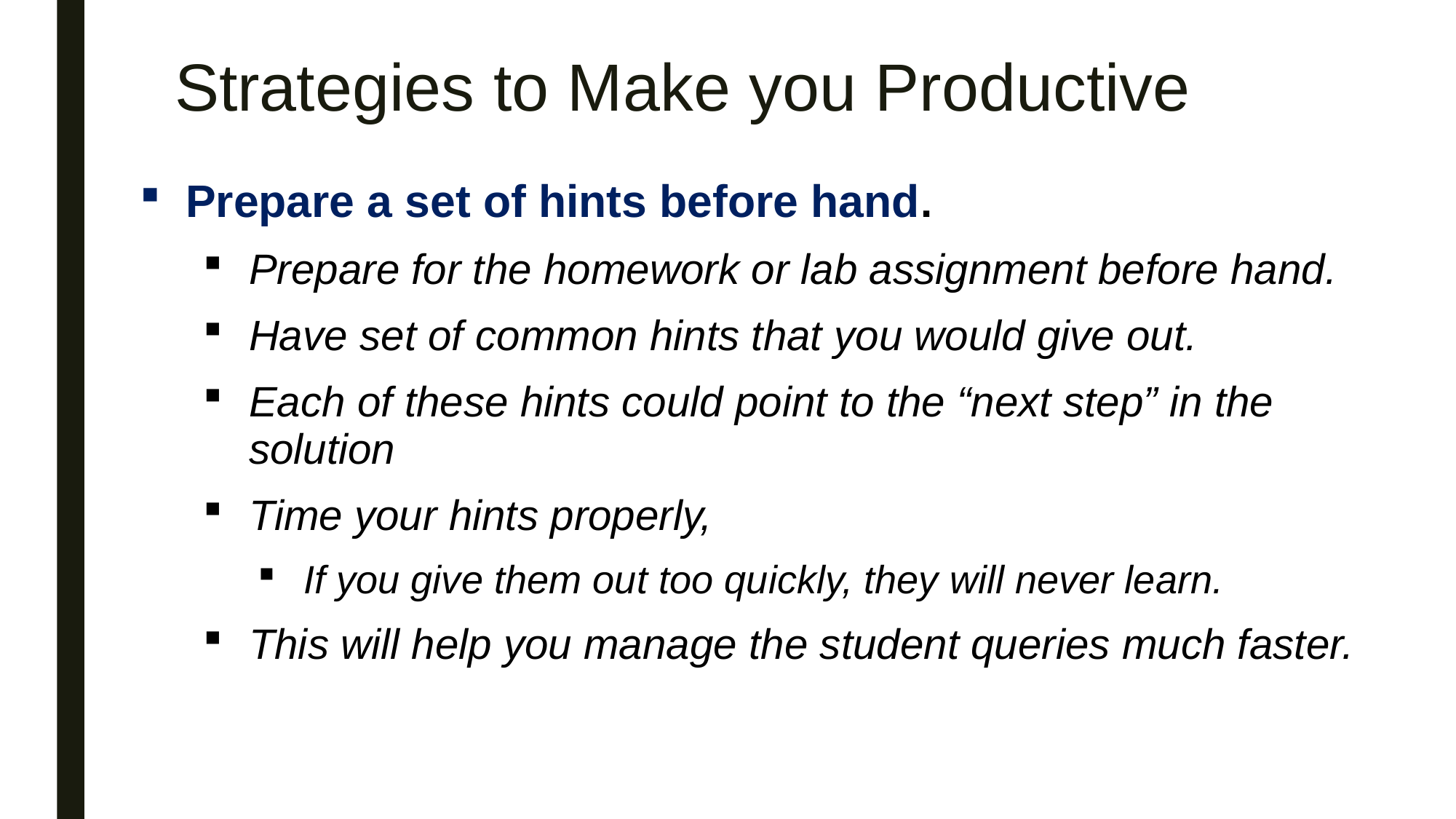

# Strategies to Make you Productive
Prepare a set of hints before hand.
Prepare for the homework or lab assignment before hand.
Have set of common hints that you would give out.
Each of these hints could point to the “next step” in the solution
Time your hints properly,
If you give them out too quickly, they will never learn.
This will help you manage the student queries much faster.